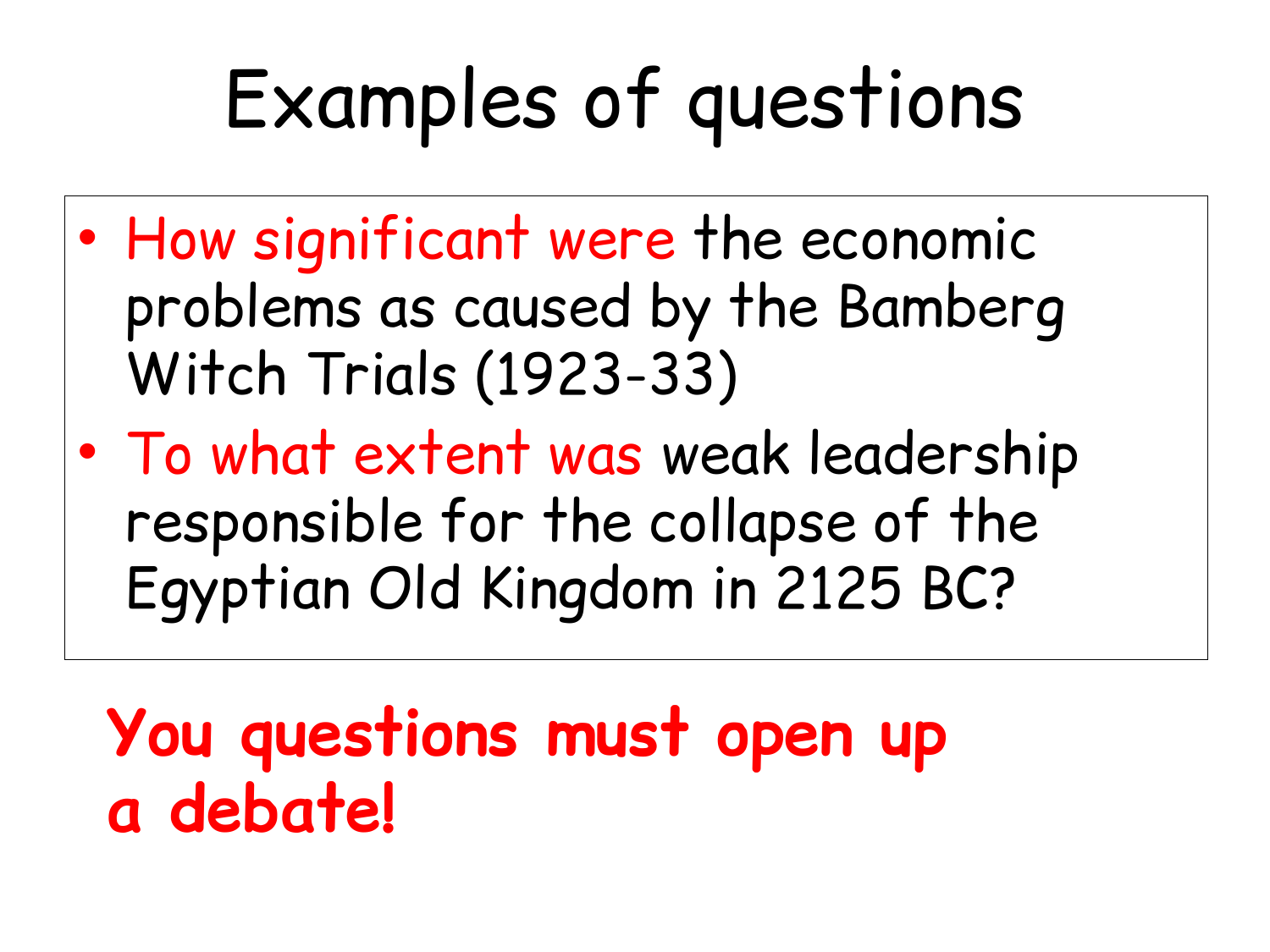

# Examples of questions
How significant were the economic problems as caused by the Bamberg Witch Trials (1923-33)
To what extent was weak leadership responsible for the collapse of the Egyptian Old Kingdom in 2125 BC?
You questions must open up a debate!